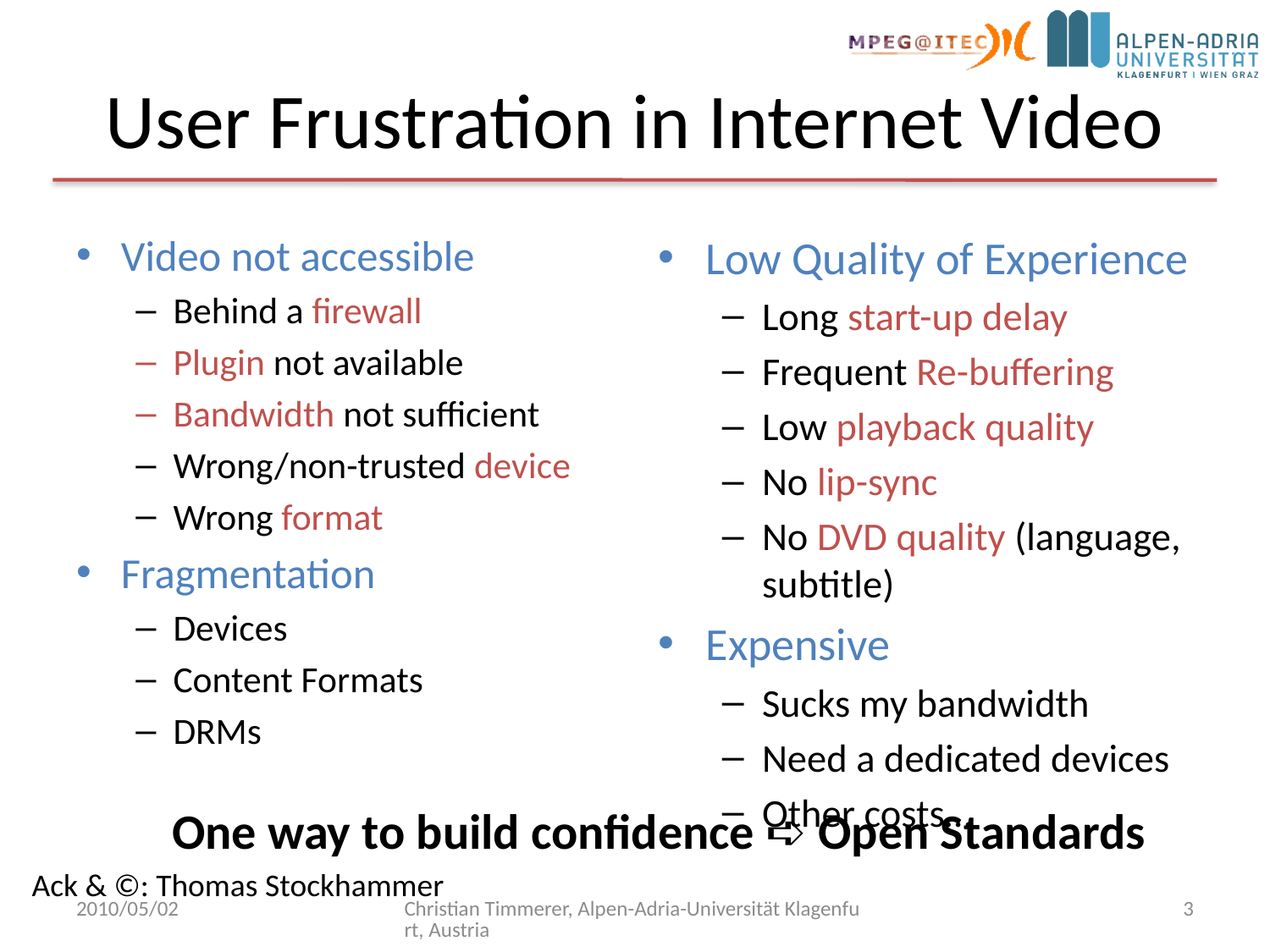

# User Frustration in Internet Video
Video not accessible
Behind a firewall
Plugin not available
Bandwidth not sufficient
Wrong/non-trusted device
Wrong format
Fragmentation
Devices
Content Formats
DRMs
Low Quality of Experience
Long start-up delay
Frequent Re-buffering
Low playback quality
No lip-sync
No DVD quality (language, subtitle)
Expensive
Sucks my bandwidth
Need a dedicated devices
Other costs…
One way to build confidence ➪ Open Standards
Ack & ©: Thomas Stockhammer
2010/05/02
Christian Timmerer, Alpen-Adria-Universität Klagenfurt, Austria
3